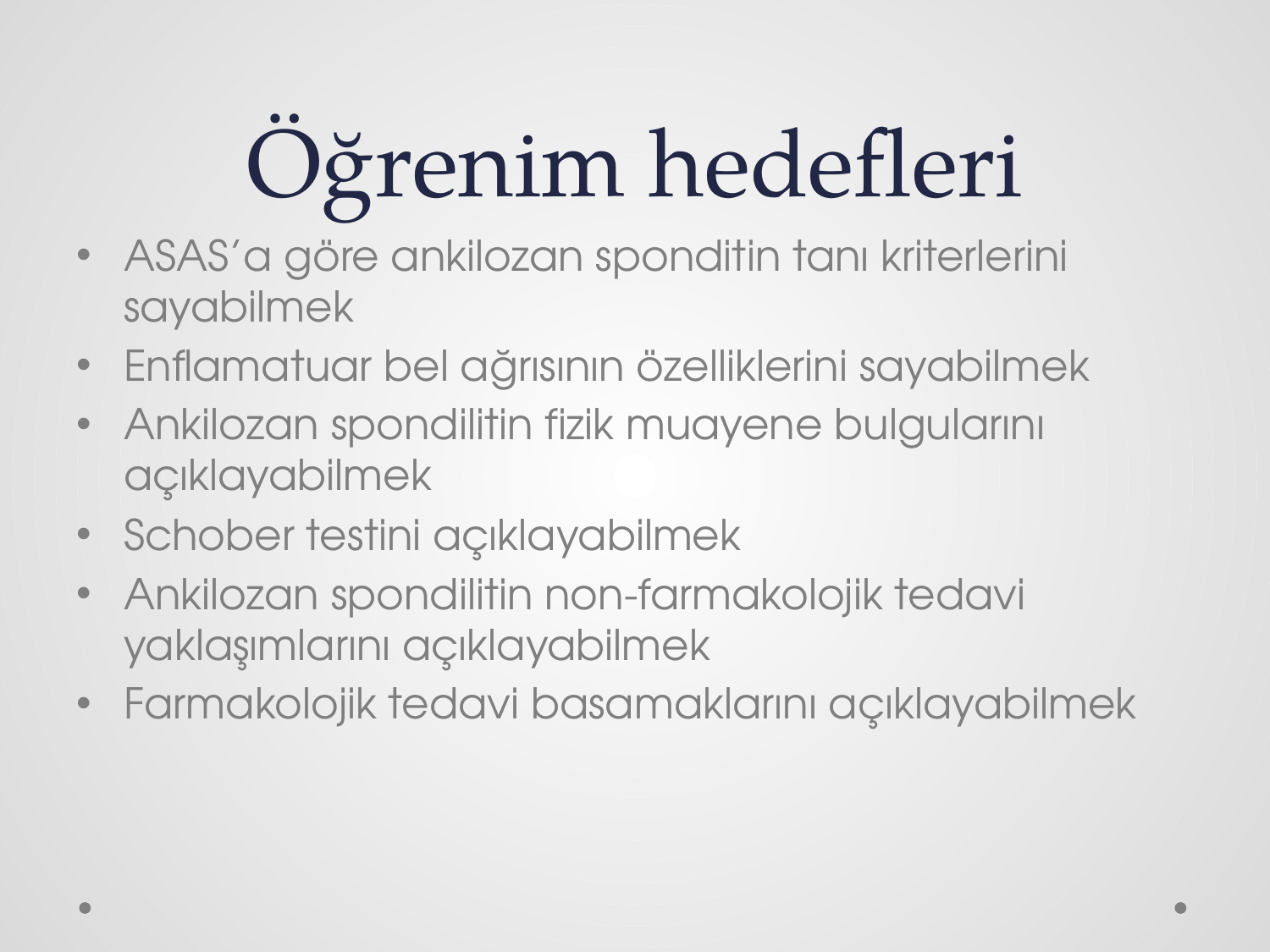

# Öğrenim hedefleri
ASAS’a göre ankilozan sponditin tanı kriterlerini sayabilmek
Enflamatuar bel ağrısının özelliklerini sayabilmek
Ankilozan spondilitin fizik muayene bulgularını açıklayabilmek
Schober testini açıklayabilmek
Ankilozan spondilitin non-farmakolojik tedavi yaklaşımlarını açıklayabilmek
Farmakolojik tedavi basamaklarını açıklayabilmek